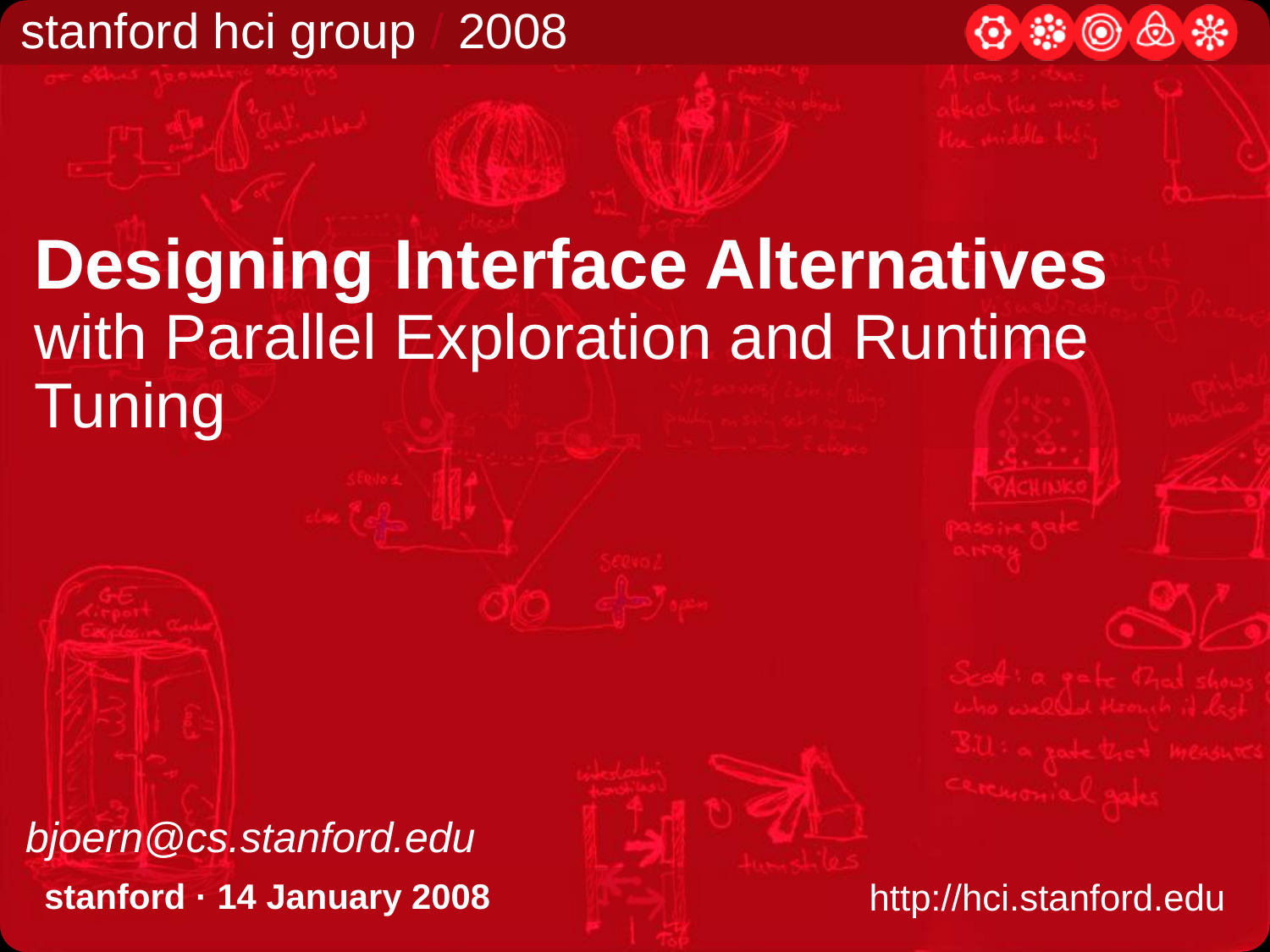

Designing Interface Alternatives
with Parallel Exploration and Runtime Tuning

bjoern@cs.stanford.edu
stanford · 14 January 2008